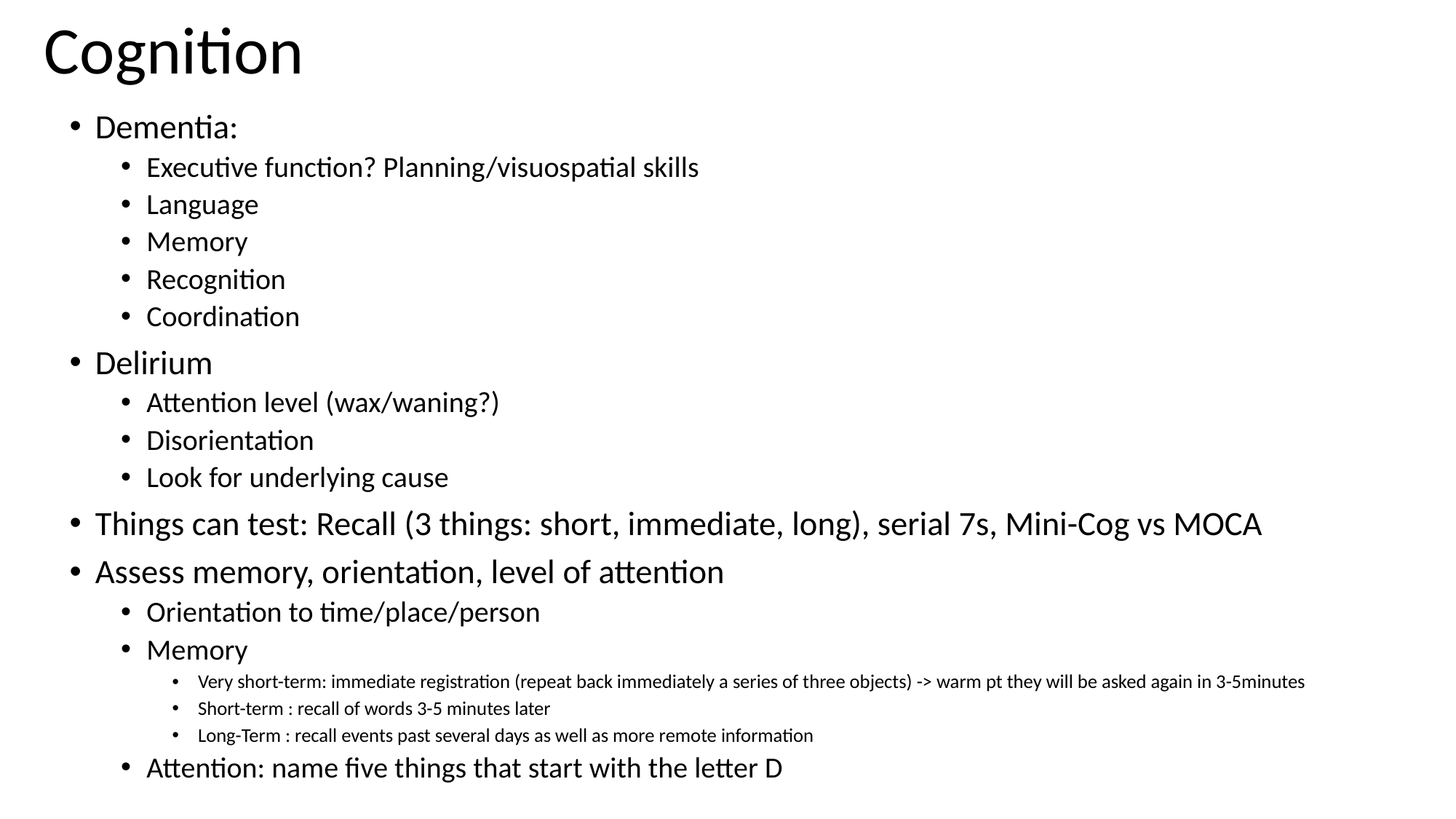

# Cognition
Dementia:
Executive function? Planning/visuospatial skills
Language
Memory
Recognition
Coordination
Delirium
Attention level (wax/waning?)
Disorientation
Look for underlying cause
Things can test: Recall (3 things: short, immediate, long), serial 7s, Mini-Cog vs MOCA
Assess memory, orientation, level of attention
Orientation to time/place/person
Memory
Very short-term: immediate registration (repeat back immediately a series of three objects) -> warm pt they will be asked again in 3-5minutes
Short-term : recall of words 3-5 minutes later
Long-Term : recall events past several days as well as more remote information
Attention: name five things that start with the letter D